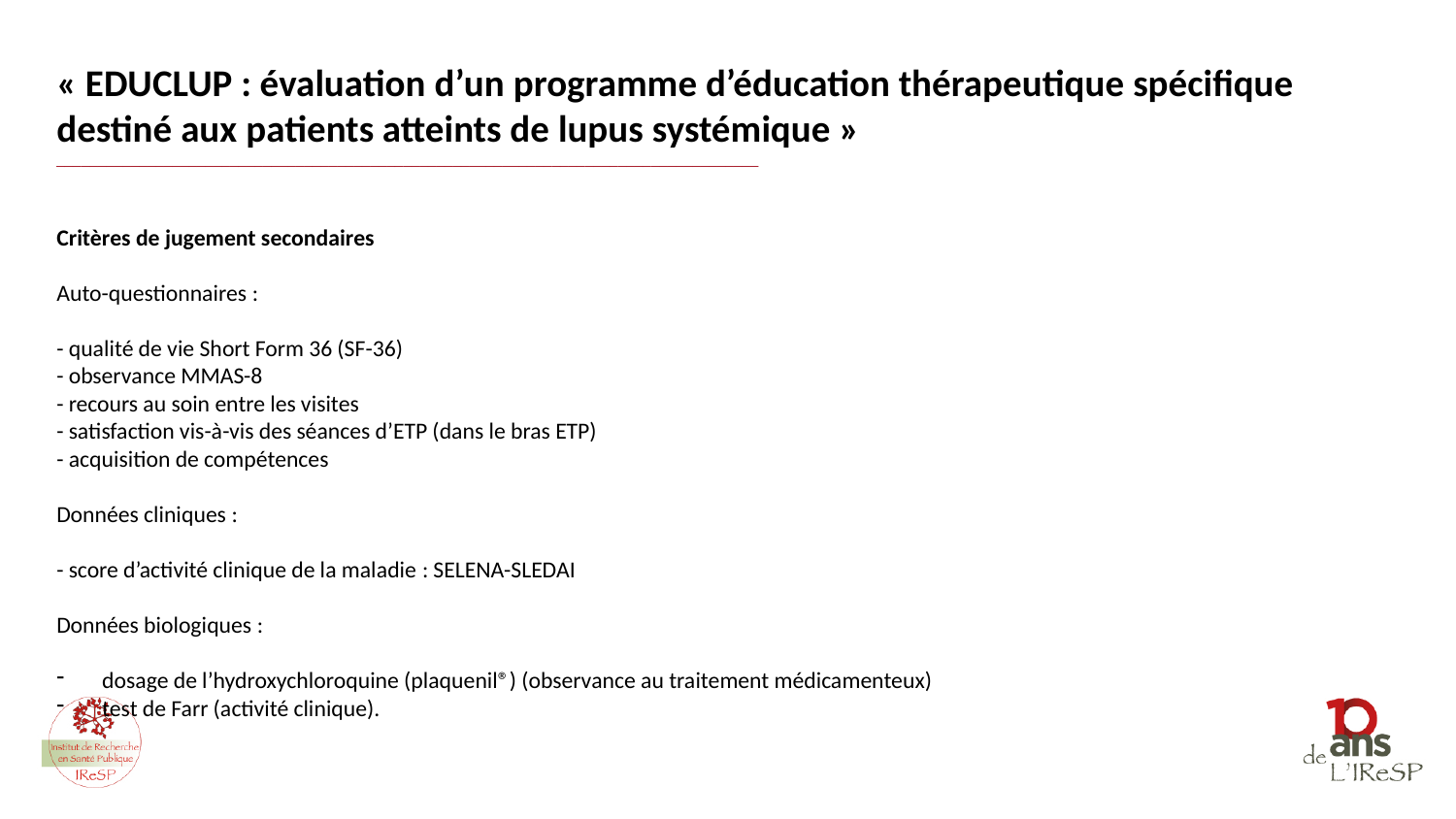

« EDUCLUP : évaluation d’un programme d’éducation thérapeutique spécifique destiné aux patients atteints de lupus systémique »
_____________________________________________________________________________________

Critères de jugement secondaires

Auto-questionnaires :

- qualité de vie Short Form 36 (SF-36)
- observance MMAS-8
- recours au soin entre les visites
- satisfaction vis-à-vis des séances d’ETP (dans le bras ETP)
- acquisition de compétences

Données cliniques :

- score d’activité clinique de la maladie : SELENA-SLEDAI

Données biologiques :

dosage de l’hydroxychloroquine (plaquenil®) (observance au traitement médicamenteux)
test de Farr (activité clinique).